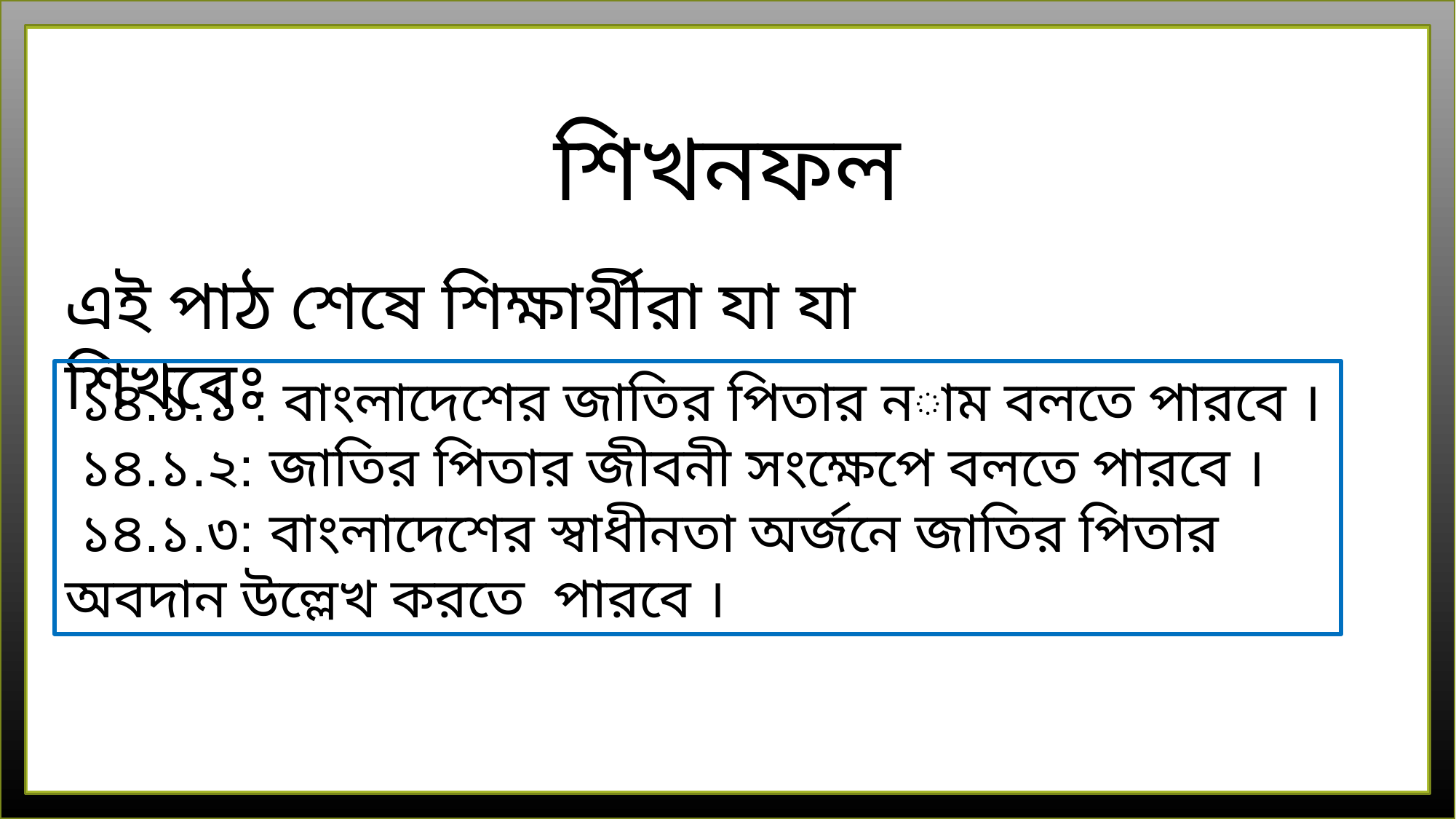

শিখনফল
এই পাঠ শেষে শিক্ষার্থীরা যা যা শিখবেঃ
 ১৪.১.১ : বাংলাদেশের জাতির পিতার নাম বলতে পারবে ।
 ১৪.১.২: জাতির পিতার জীবনী সংক্ষেপে বলতে পারবে ।
 ১৪.১.৩: বাংলাদেশের স্বাধীনতা অর্জনে জাতির পিতার অবদান উল্লেখ করতে  পারবে ।